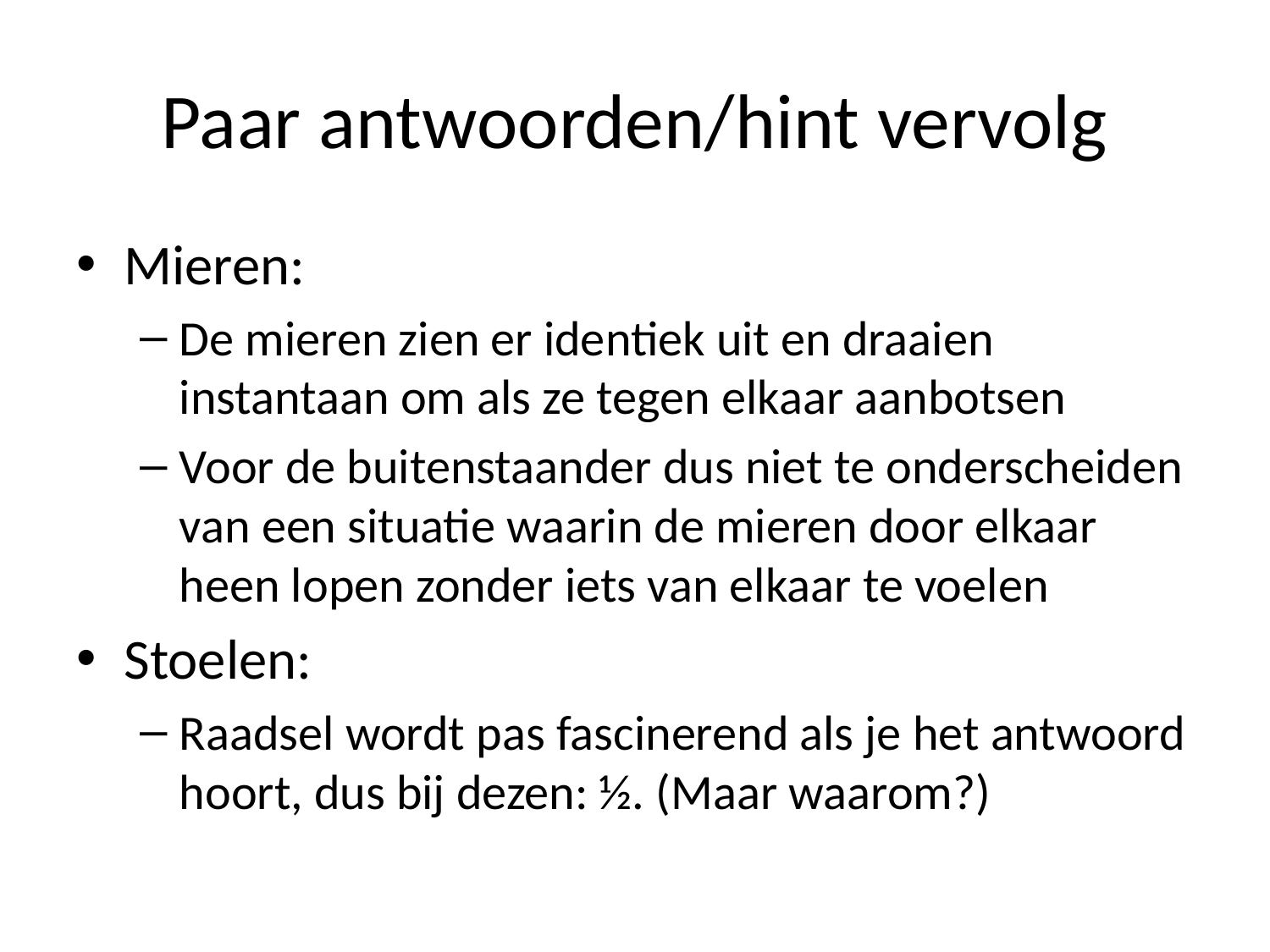

# Paar antwoorden/hint vervolg
Mieren:
De mieren zien er identiek uit en draaien instantaan om als ze tegen elkaar aanbotsen
Voor de buitenstaander dus niet te onderscheiden van een situatie waarin de mieren door elkaar heen lopen zonder iets van elkaar te voelen
Stoelen:
Raadsel wordt pas fascinerend als je het antwoord hoort, dus bij dezen: ½. (Maar waarom?)